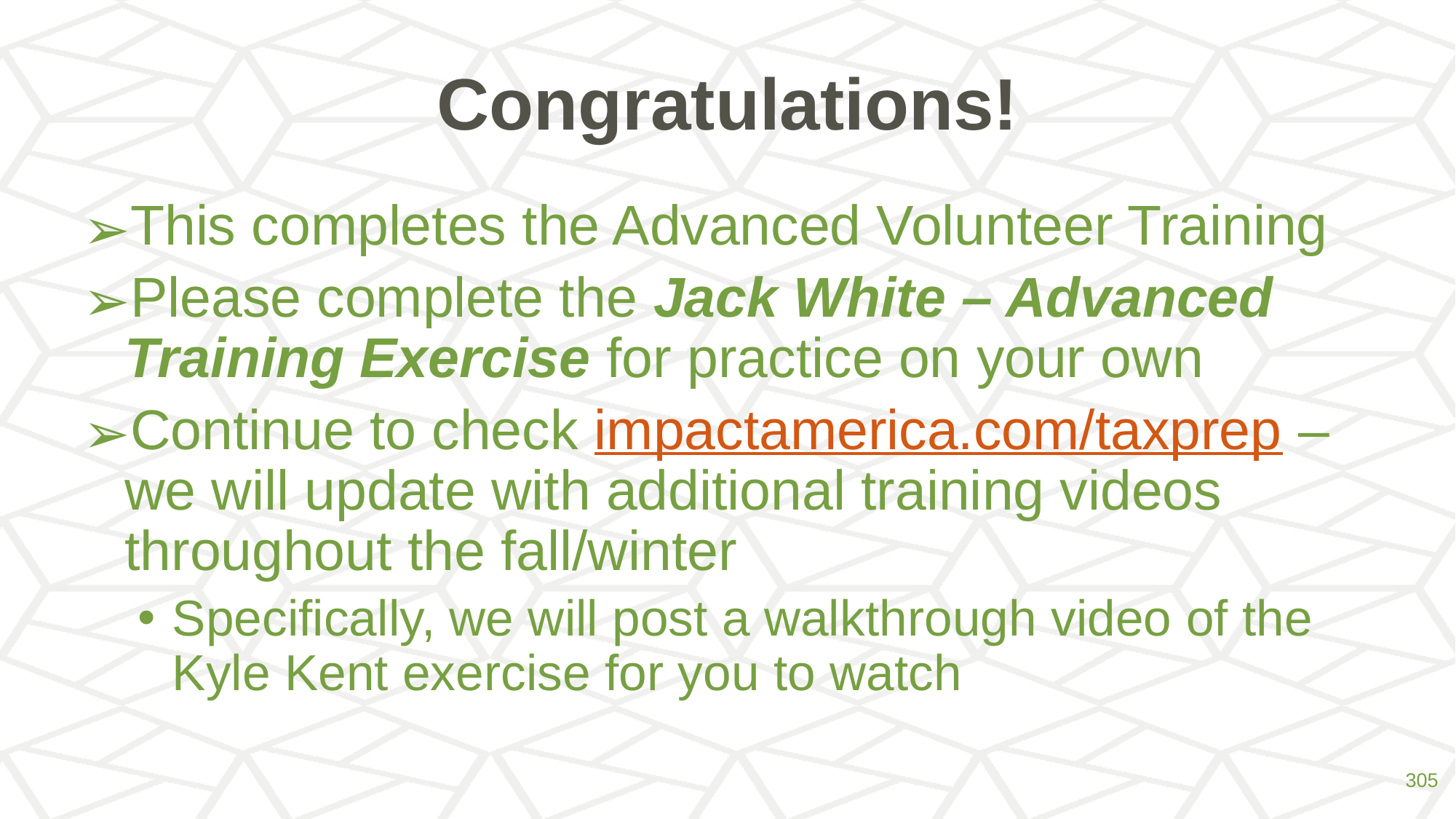

# Congratulations!
This completes the Advanced Volunteer Training
Please complete the Jack White – Advanced Training Exercise for practice on your own
Continue to check impactamerica.com/taxprep – we will update with additional training videos throughout the fall/winter
Specifically, we will post a walkthrough video of the Kyle Kent exercise for you to watch

305